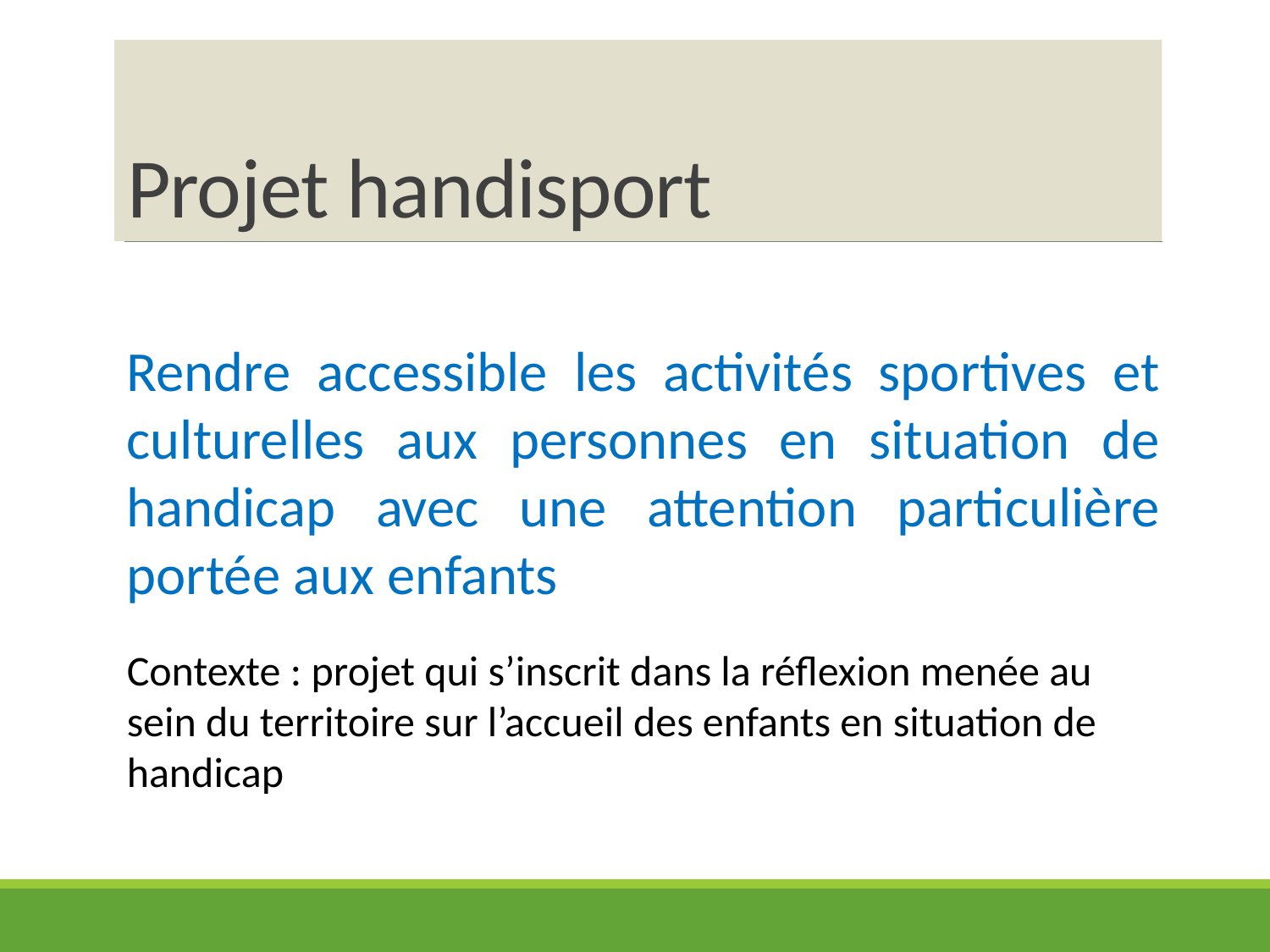

# Projet handisport

Rendre accessible les activités sportives et culturelles aux personnes en situation de handicap avec une attention particulière portée aux enfants

Contexte : projet qui s’inscrit dans la réflexion menée au sein du territoire sur l’accueil des enfants en situation de handicap